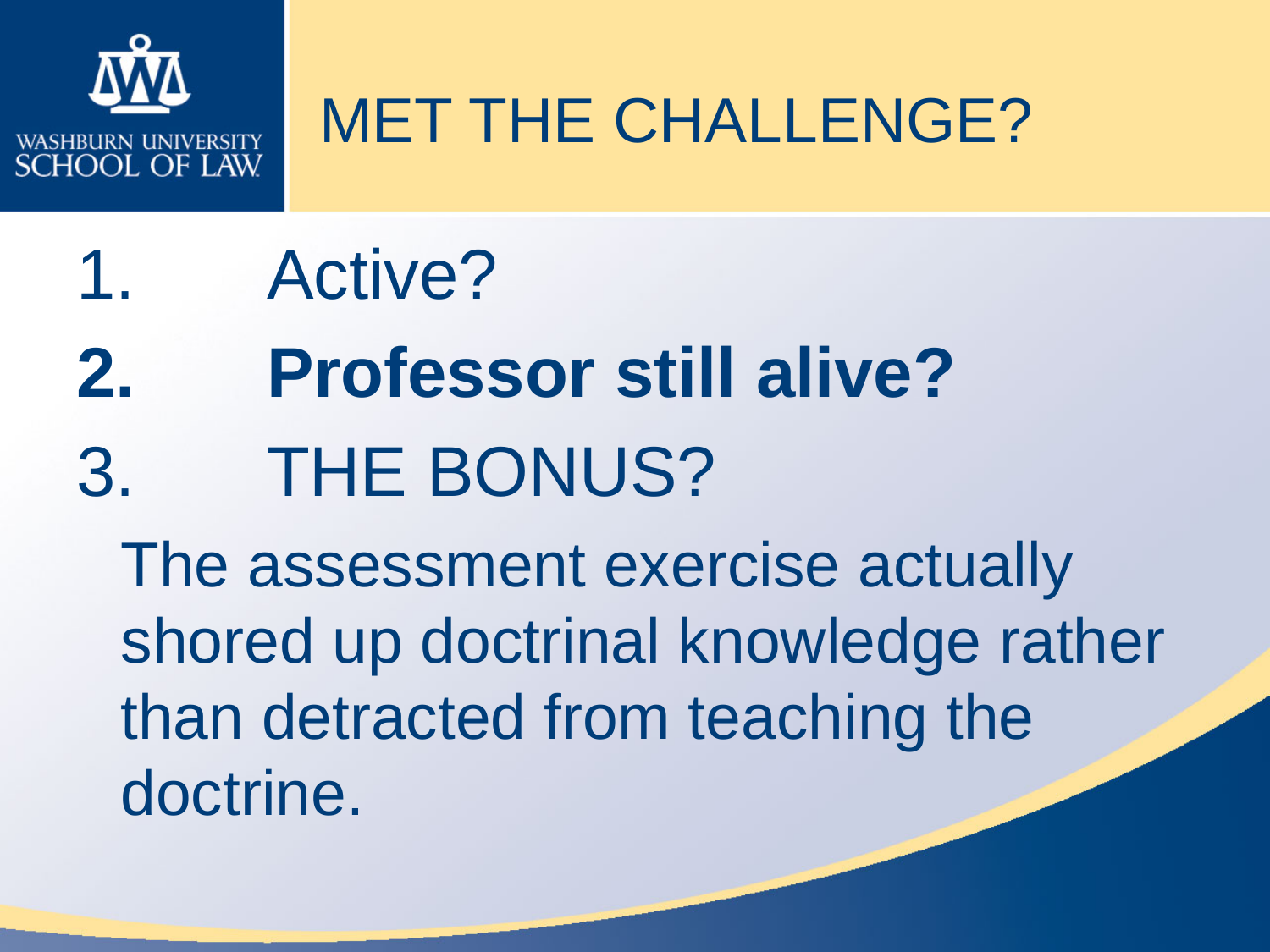

# MET THE CHALLENGE?
Active?
Professor still alive?
THE BONUS?
The assessment exercise actually shored up doctrinal knowledge rather than detracted from teaching the doctrine.